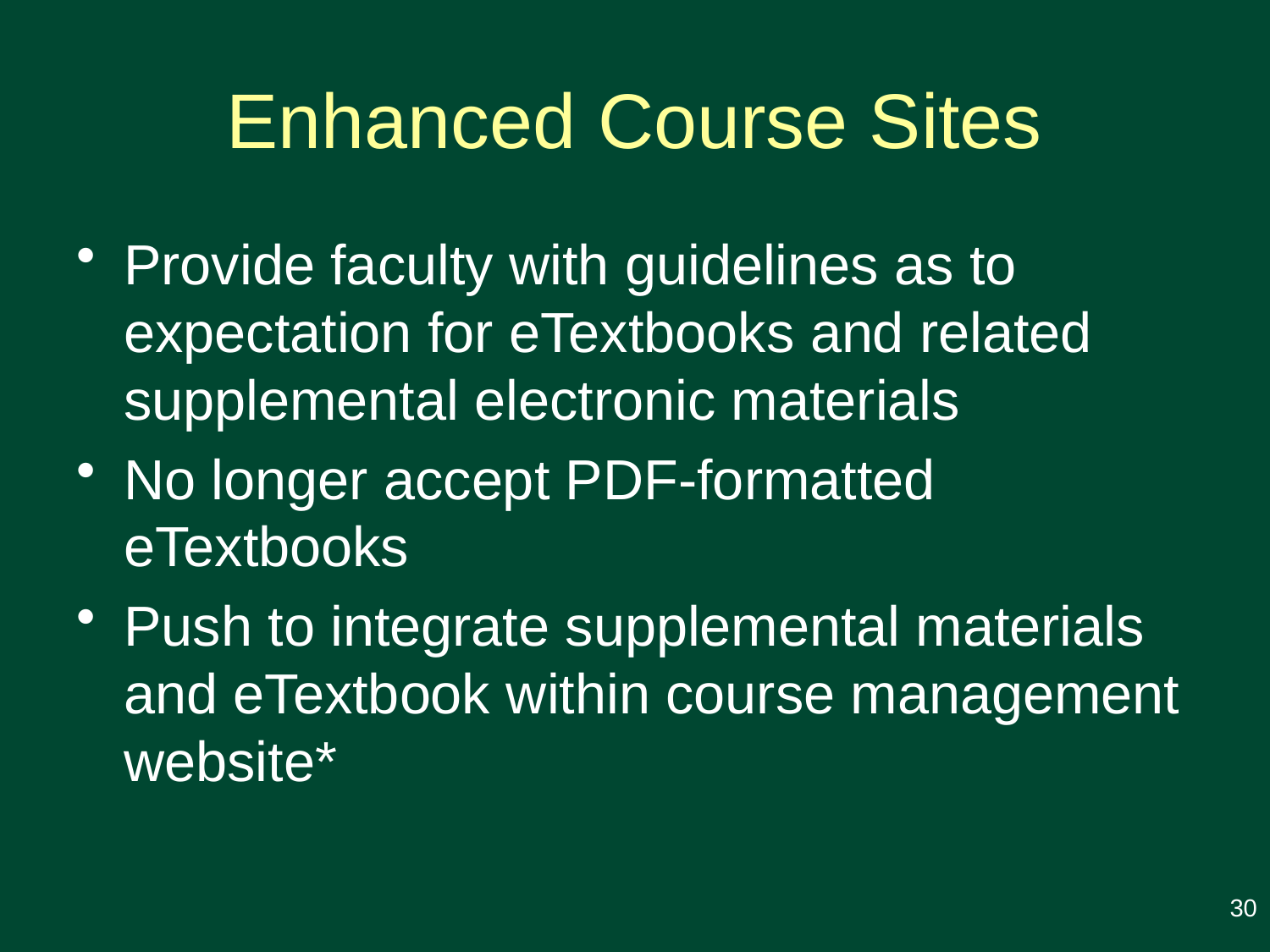

# Enhanced Course Sites
Provide faculty with guidelines as to expectation for eTextbooks and related supplemental electronic materials
No longer accept PDF-formatted eTextbooks
Push to integrate supplemental materials and eTextbook within course management website*
30